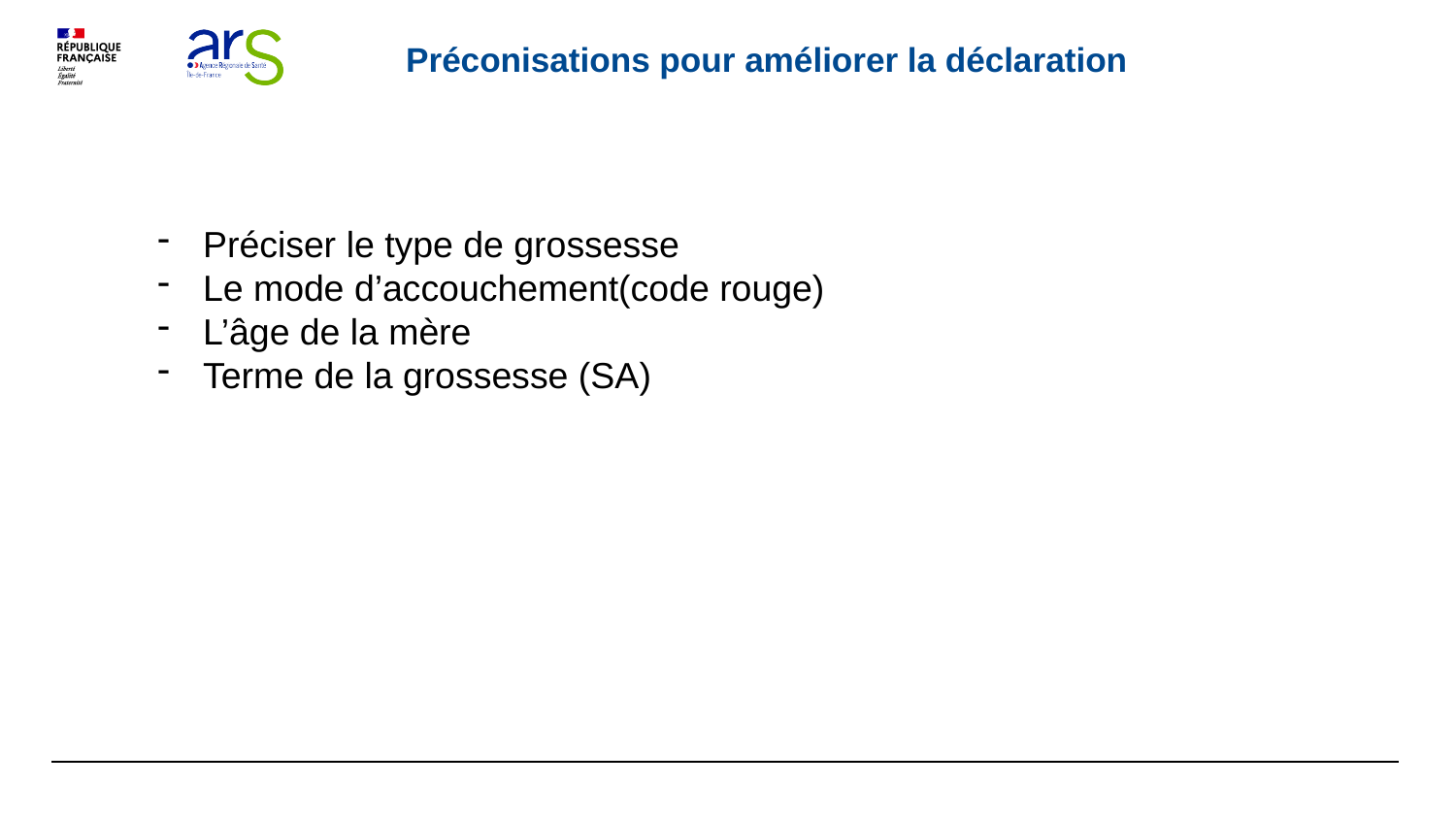

# Préconisations pour améliorer la déclaration
Préciser le type de grossesse
Le mode d’accouchement(code rouge)
L’âge de la mère
Terme de la grossesse (SA)